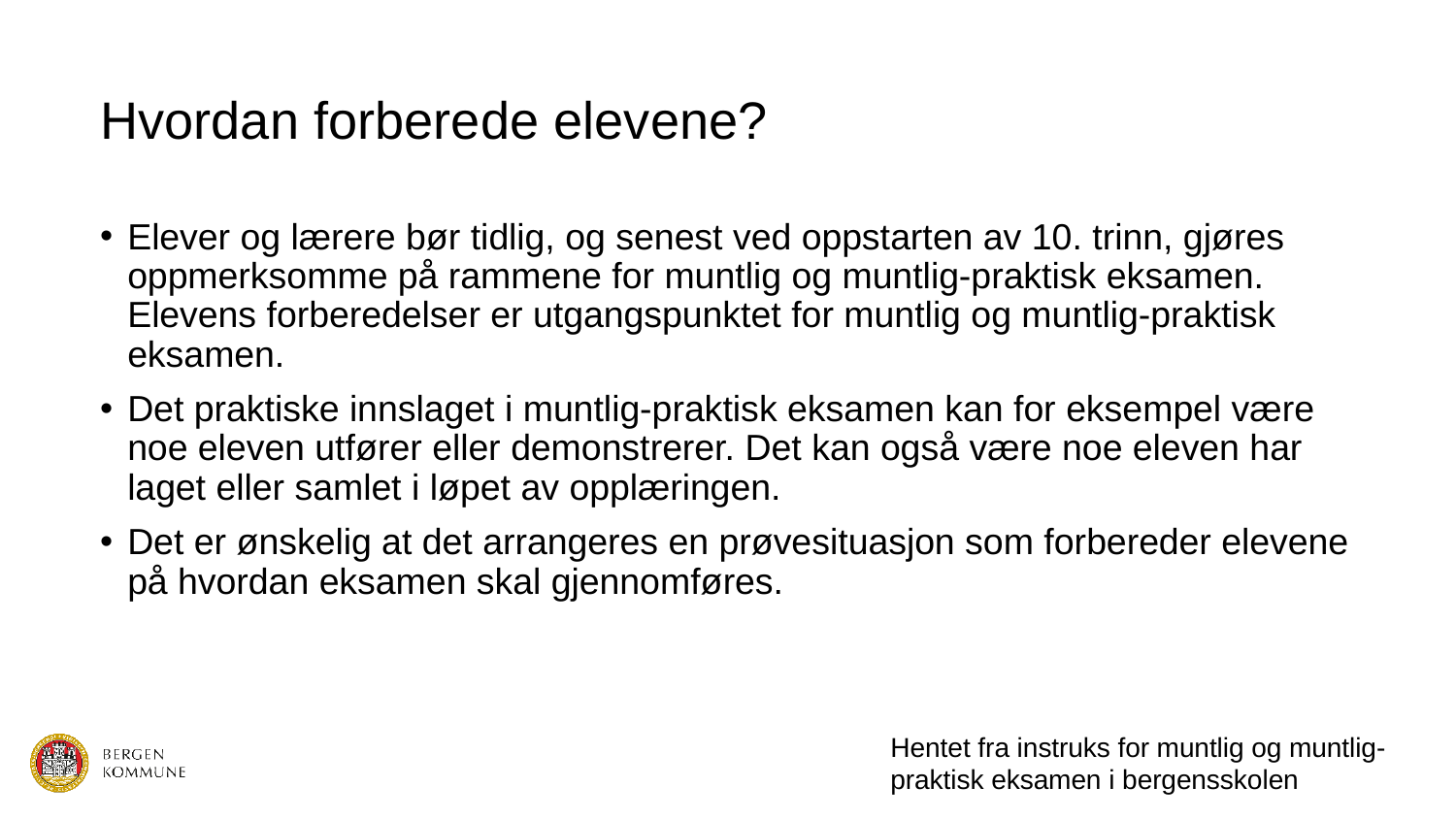

# Hvordan forberede elevene?
Elever og lærere bør tidlig, og senest ved oppstarten av 10. trinn, gjøres oppmerksomme på rammene for muntlig og muntlig-praktisk eksamen. Elevens forberedelser er utgangspunktet for muntlig og muntlig-praktisk eksamen.
Det praktiske innslaget i muntlig-praktisk eksamen kan for eksempel være noe eleven utfører eller demonstrerer. Det kan også være noe eleven har laget eller samlet i løpet av opplæringen.
Det er ønskelig at det arrangeres en prøvesituasjon som forbereder elevene på hvordan eksamen skal gjennomføres.

Hentet fra instruks for muntlig og muntlig-praktisk eksamen i bergensskolen